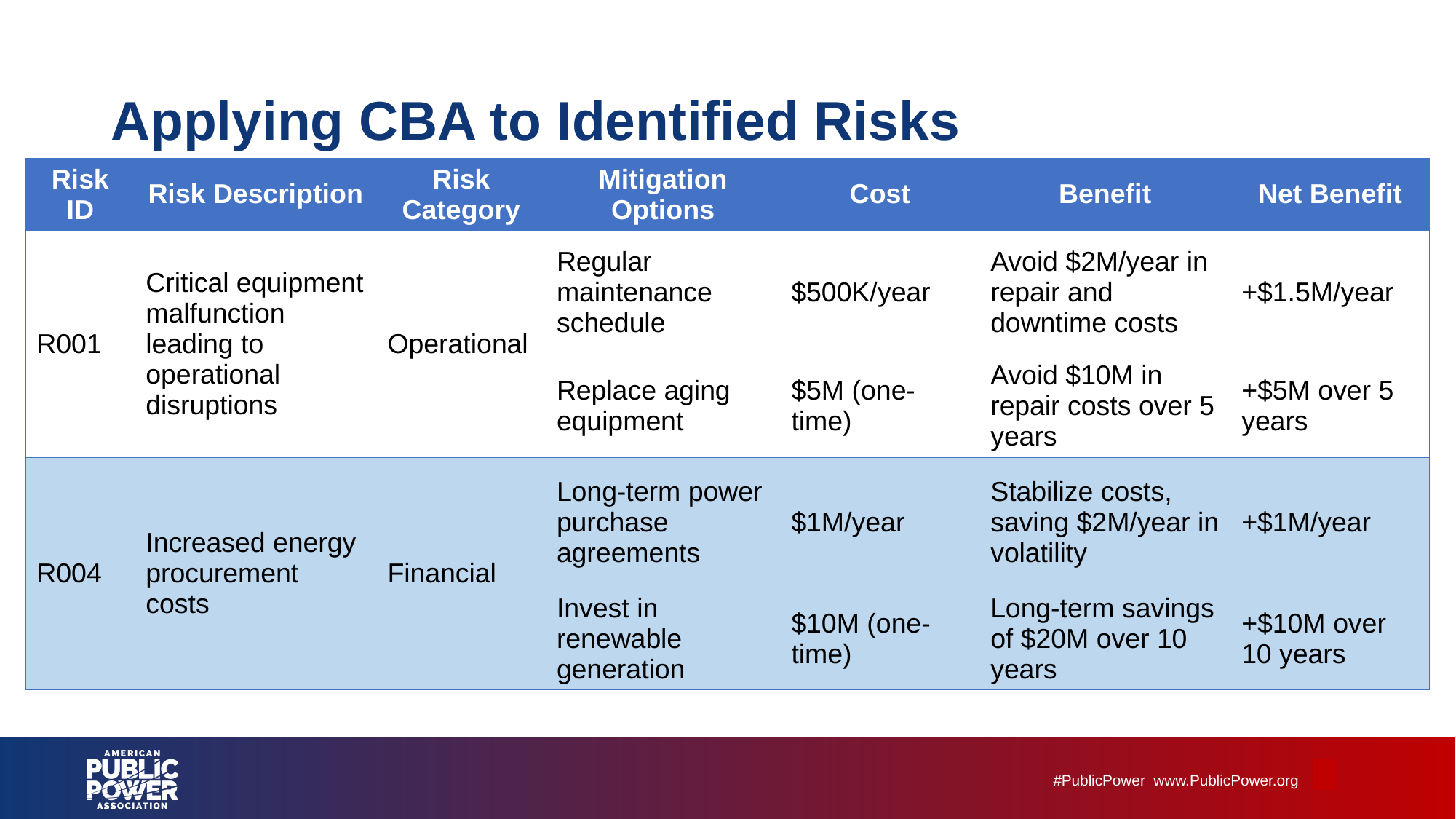

# Applying CBA to Identified Risks
| Risk ID | Risk Description | Risk Category | Mitigation Options | Cost | Benefit | Net Benefit |
| --- | --- | --- | --- | --- | --- | --- |
| R001 | Critical equipment malfunction leading to operational disruptions | Operational | Regular maintenance schedule | $500K/year | Avoid $2M/year in repair and downtime costs | +$1.5M/year |
|  |  |  | Replace aging equipment | $5M (one-time) | Avoid $10M in repair costs over 5 years | +$5M over 5 years |
| R004 | Increased energy procurement costs | Financial | Long-term power purchase agreements | $1M/year | Stabilize costs, saving $2M/year in volatility | +$1M/year |
|  |  |  | Invest in renewable generation | $10M (one-time) | Long-term savings of $20M over 10 years | +$10M over 10 years |